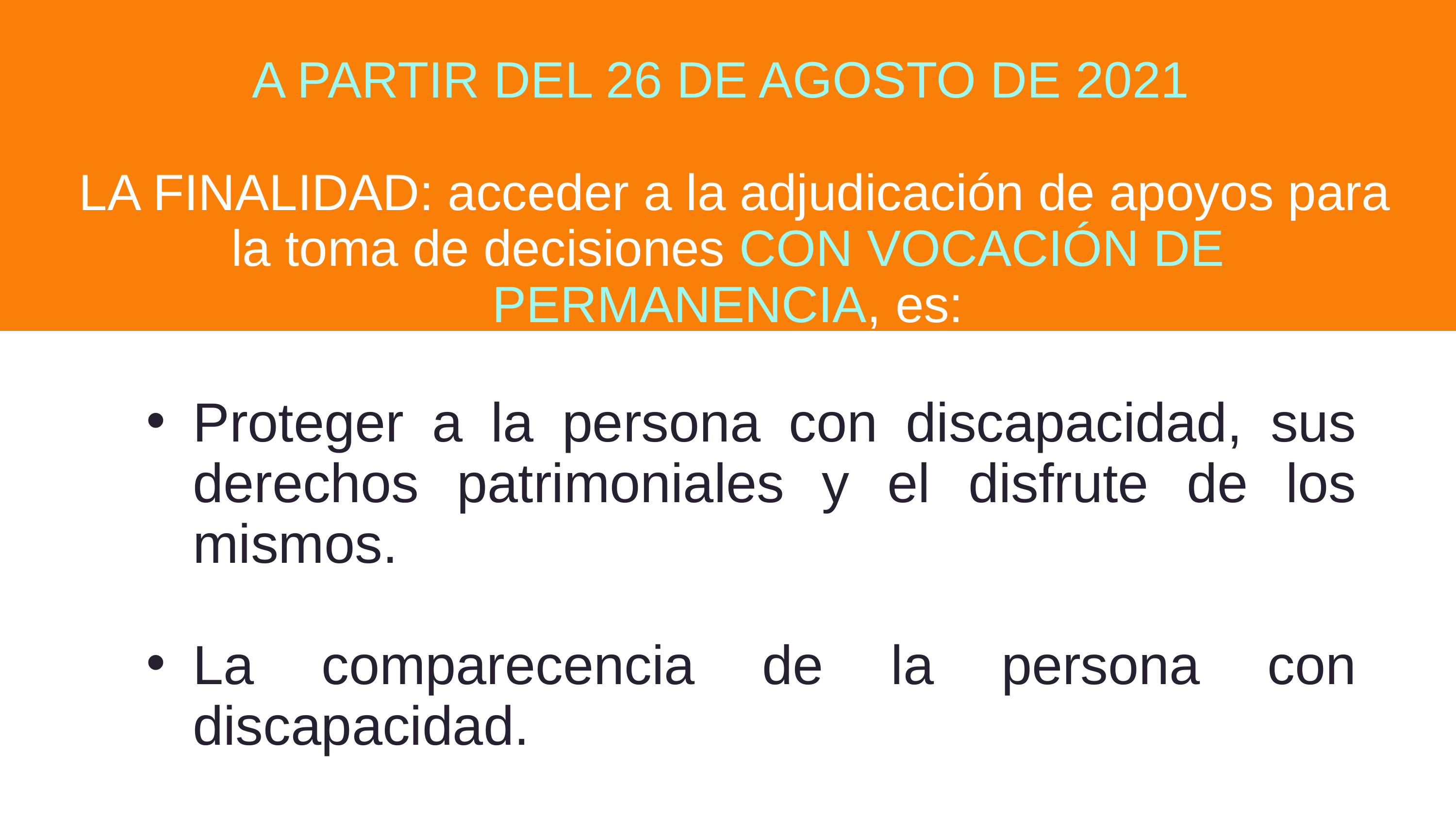

A PARTIR DEL 26 DE AGOSTO DE 2021

 LA FINALIDAD: acceder a la adjudicación de apoyos para la toma de decisiones CON VOCACIÓN DE PERMANENCIA, es:
Proteger a la persona con discapacidad, sus derechos patrimoniales y el disfrute de los mismos.

La comparecencia de la persona con discapacidad.